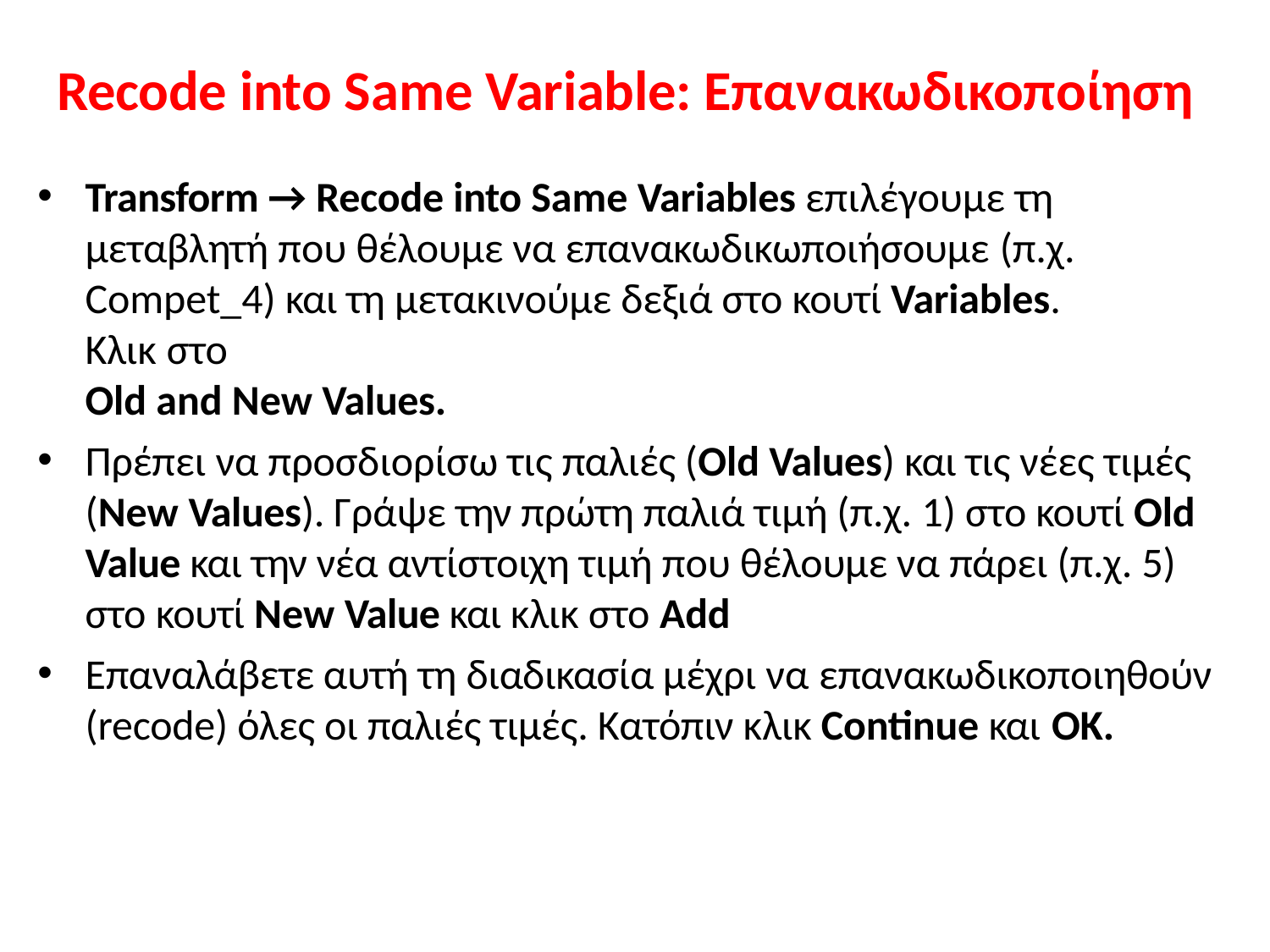

# Recode into Same Variable: Επανακωδικοποίηση
Transform → Recode into Same Variables επιλέγουμε τη  μεταβλητή που θέλουμε να επανακωδικωποιήσουμε (π.χ.
Compet_4) και τη μετακινούμε δεξιά στο κουτί Variables. Κλικ στο
Old and New Values.
Πρέπει να προσδιορίσω τις παλιές (Old Values) και τις νέες τιμές  (New Values). Γράψε την πρώτη παλιά τιμή (π.χ. 1) στο κουτί Old  Value και την νέα αντίστοιχη τιμή που θέλουμε να πάρει (π.χ. 5)  στο κουτί New Value και κλικ στο Add
Επαναλάβετε αυτή τη διαδικασία μέχρι να επανακωδικοποιηθούν  (recode) όλες οι παλιές τιμές. Κατόπιν κλικ Continue και OK.